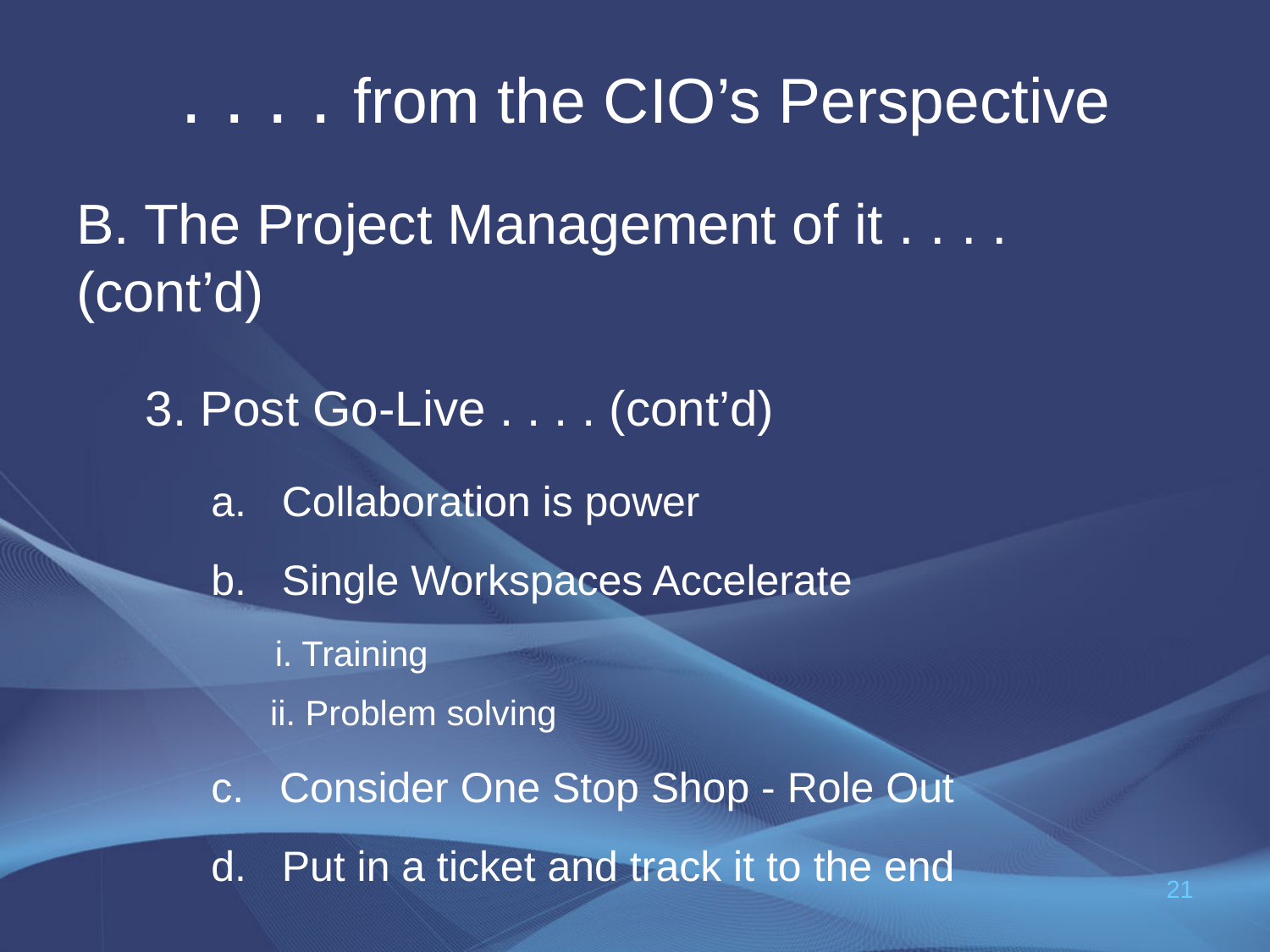

# . . . . from the CIO’s Perspective
B. The Project Management of it . . . . (cont’d)

 3. Post Go-Live . . . . (cont’d)

  a.   Collaboration is power

  b.   Single Workspaces Accelerate

      i. Training

  ii. Problem solving

  c.   Consider One Stop Shop - Role Out

  d.   Put in a ticket and track it to the end

 . . . . . Work together, share, collaborate and succeed  . . . . . .

21